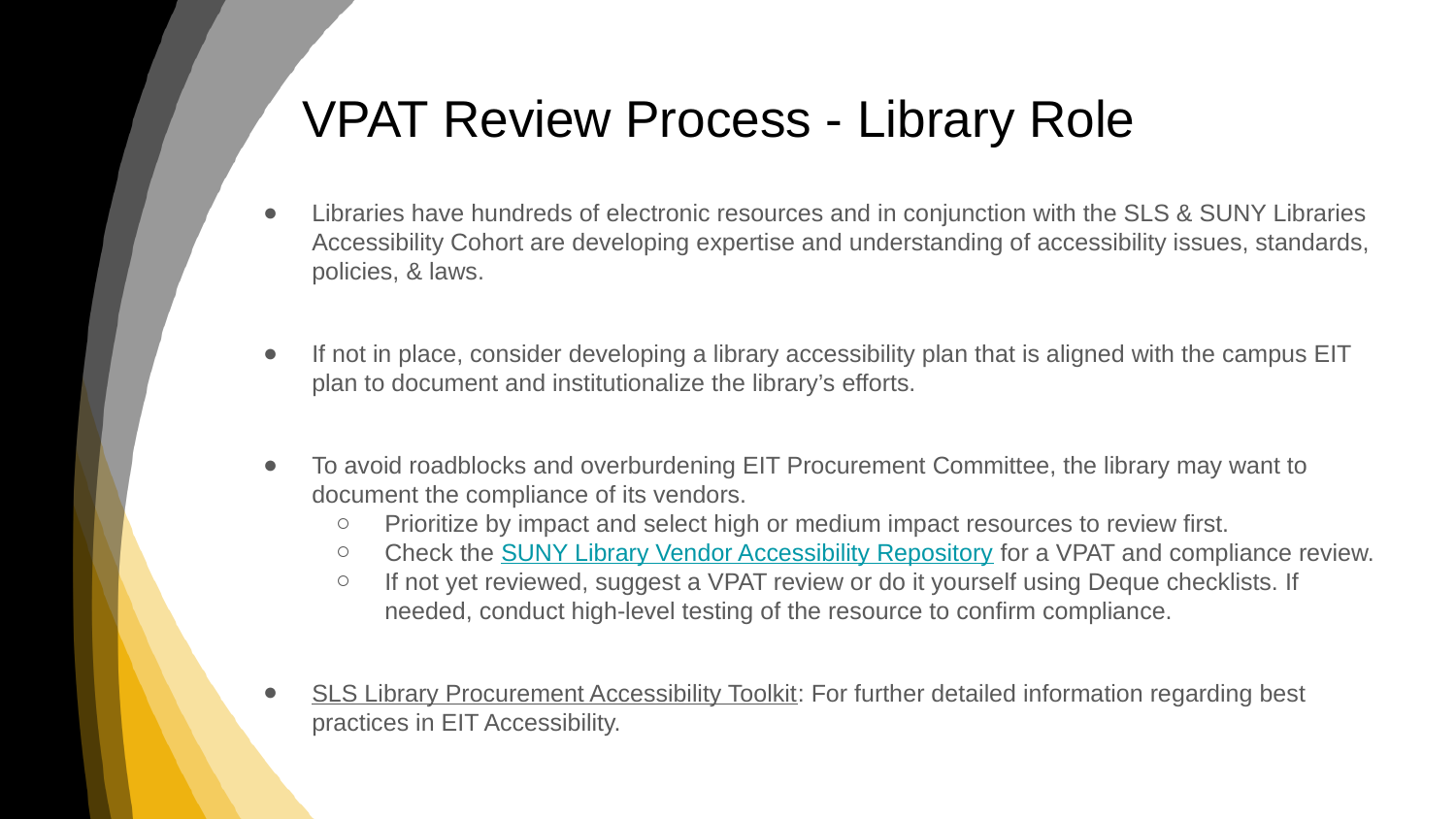

# VPAT Review Process - Library Role
Libraries have hundreds of electronic resources and in conjunction with the SLS & SUNY Libraries Accessibility Cohort are developing expertise and understanding of accessibility issues, standards, policies, & laws.

If not in place, consider developing a library accessibility plan that is aligned with the campus EIT plan to document and institutionalize the library’s efforts.

To avoid roadblocks and overburdening EIT Procurement Committee, the library may want to document the compliance of its vendors.
Prioritize by impact and select high or medium impact resources to review first.
Check the SUNY Library Vendor Accessibility Repository for a VPAT and compliance review.
If not yet reviewed, suggest a VPAT review or do it yourself using Deque checklists. If needed, conduct high-level testing of the resource to confirm compliance.

SLS Library Procurement Accessibility Toolkit: For further detailed information regarding best practices in EIT Accessibility.